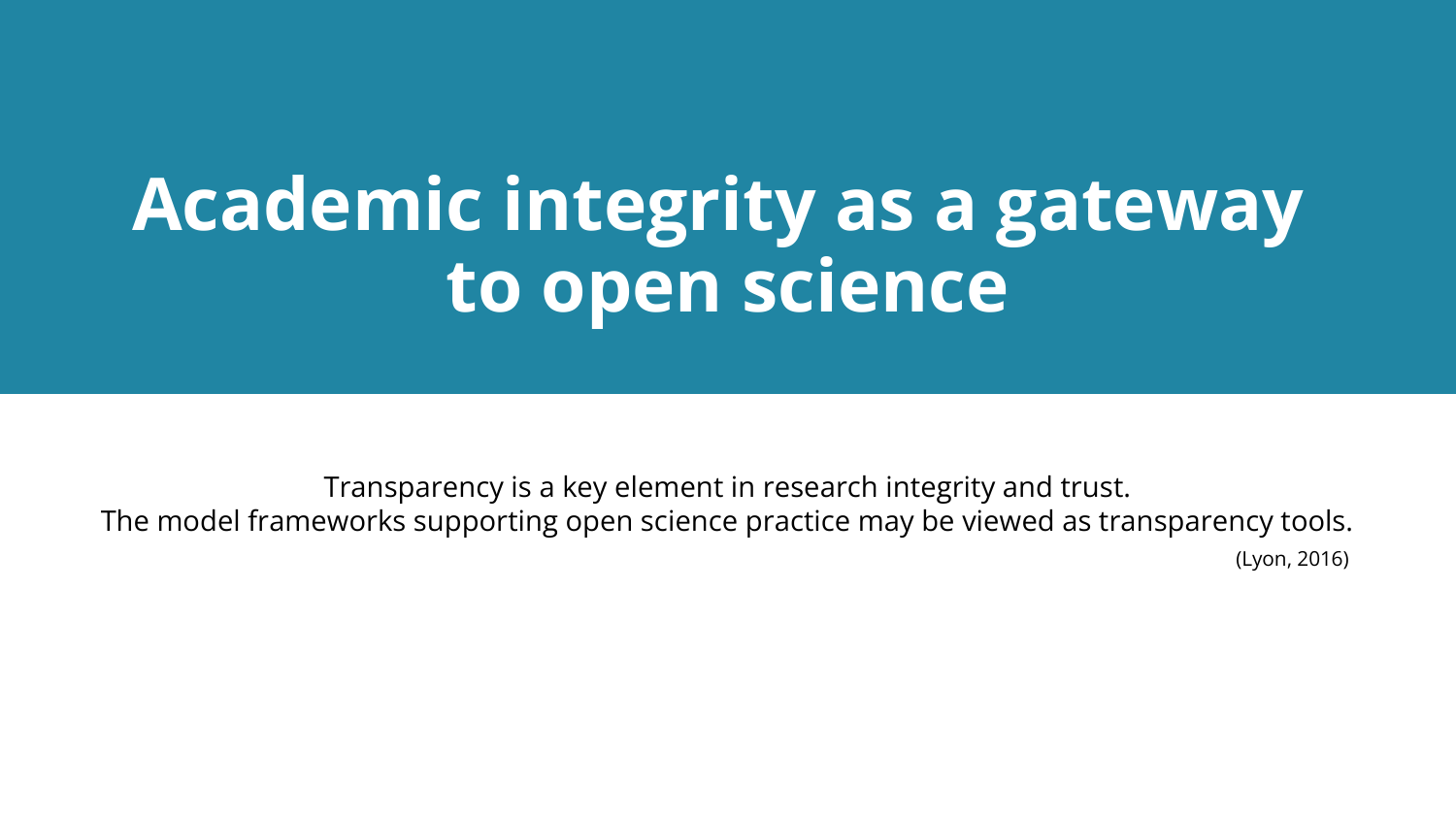

Academic integrity as a gateway
to open science

Transparency is a key element in research integrity and trust.
The model frameworks supporting open science practice may be viewed as transparency tools.

(Lyon, 2016)